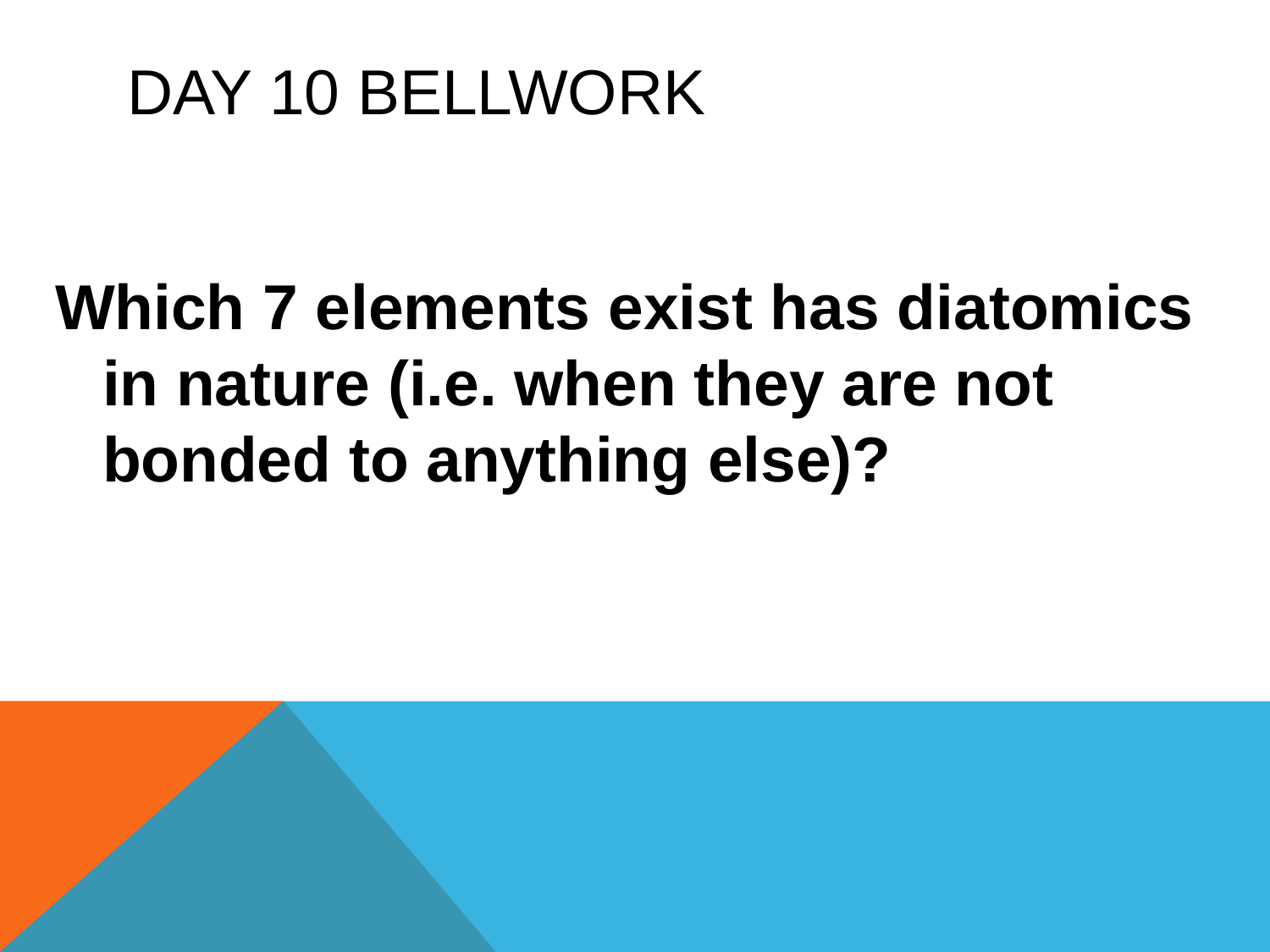

# Day 10 Bellwork

Which 7 elements exist has diatomics in nature (i.e. when they are not bonded to anything else)?